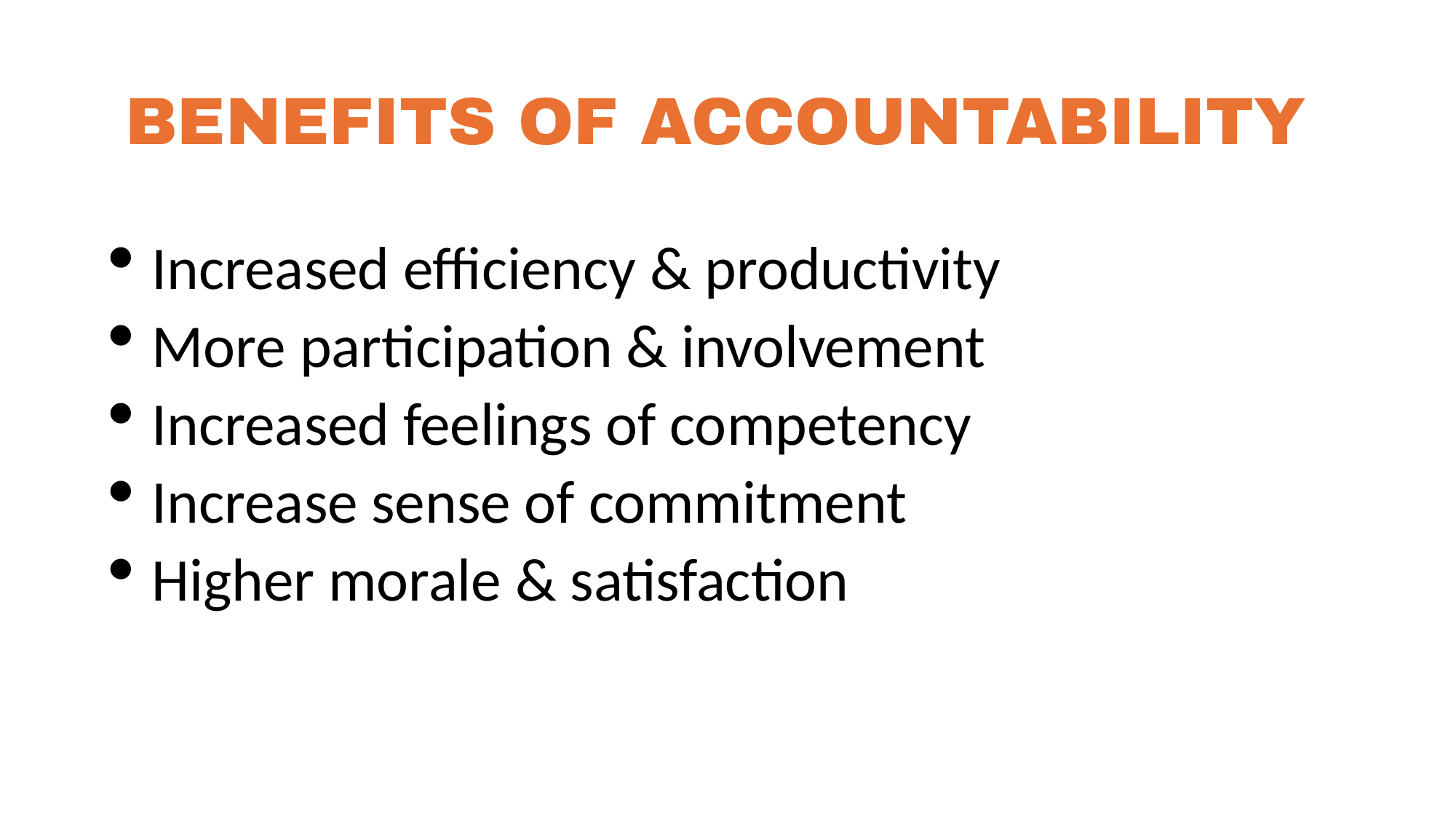

# BENEFITS OF ACCOUNTABILITY
Increased efficiency & productivity
More participation & involvement
Increased feelings of competency
Increase sense of commitment
Higher morale & satisfaction